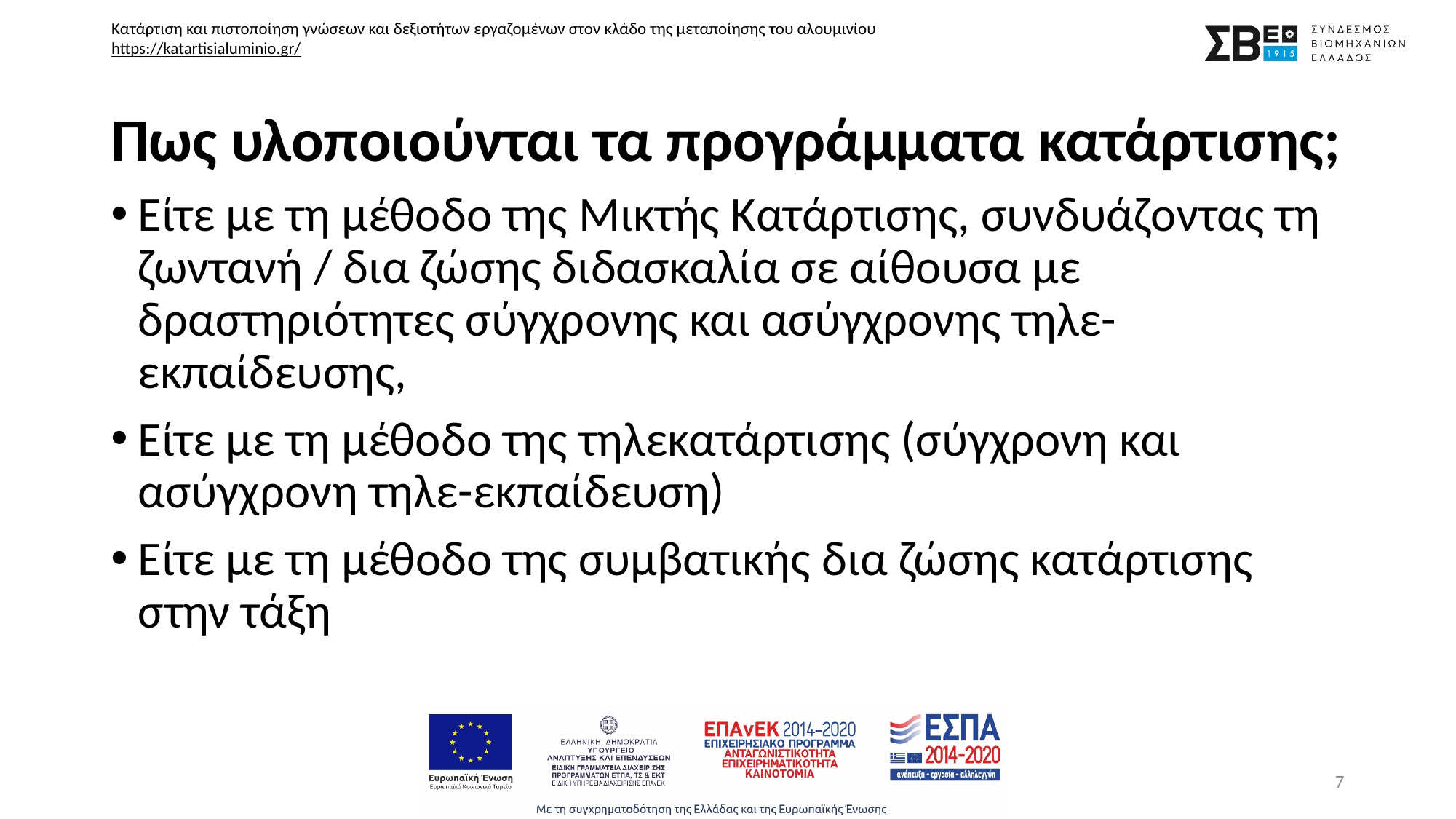

Πως υλοποιούνται τα προγράμματα κατάρτισης;
Είτε με τη μέθοδο της Μικτής Κατάρτισης, συνδυάζοντας τη ζωντανή / δια ζώσης διδασκαλία σε αίθουσα με δραστηριότητες σύγχρονης και ασύγχρονης τηλε-εκπαίδευσης,
Είτε με τη μέθοδο της τηλεκατάρτισης (σύγχρονη και ασύγχρονη τηλε-εκπαίδευση)
Είτε με τη μέθοδο της συμβατικής δια ζώσης κατάρτισης στην τάξη
7